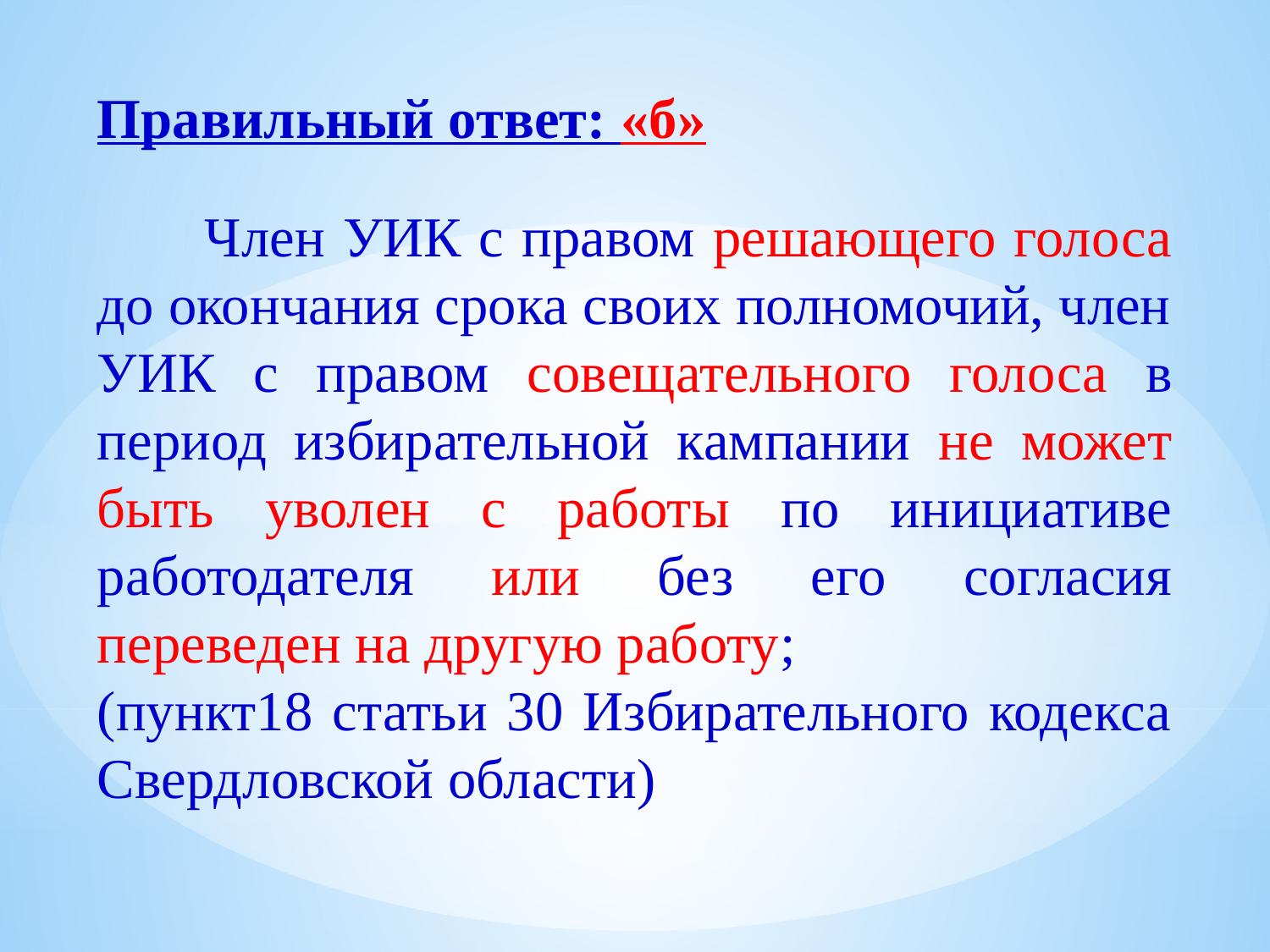

Правильный ответ: «б»

      Член УИК с правом решающего голоса до окончания срока своих полномочий, член УИК с правом совещательного голоса в период избирательной кампании не может быть уволен с работы по инициативе работодателя или без его согласия переведен на другую работу;
(пункт18 статьи 30 Избирательного кодекса Свердловской области)